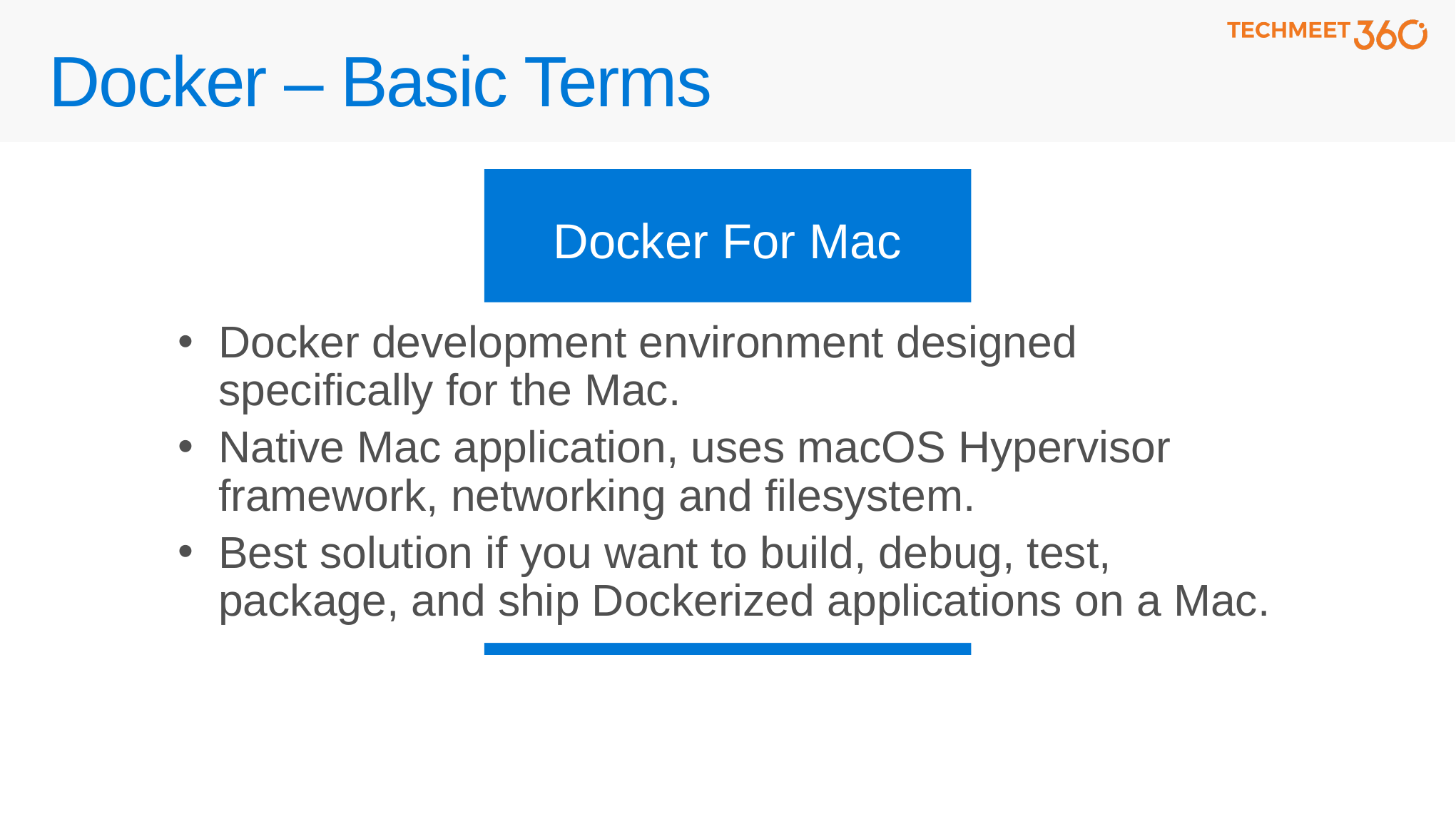

# Docker – Basic Terms
Docker For Mac

Docker development environment designed specifically for the Mac.
Native Mac application, uses macOS Hypervisor framework, networking and filesystem.
Best solution if you want to build, debug, test, package, and ship Dockerized applications on a Mac.